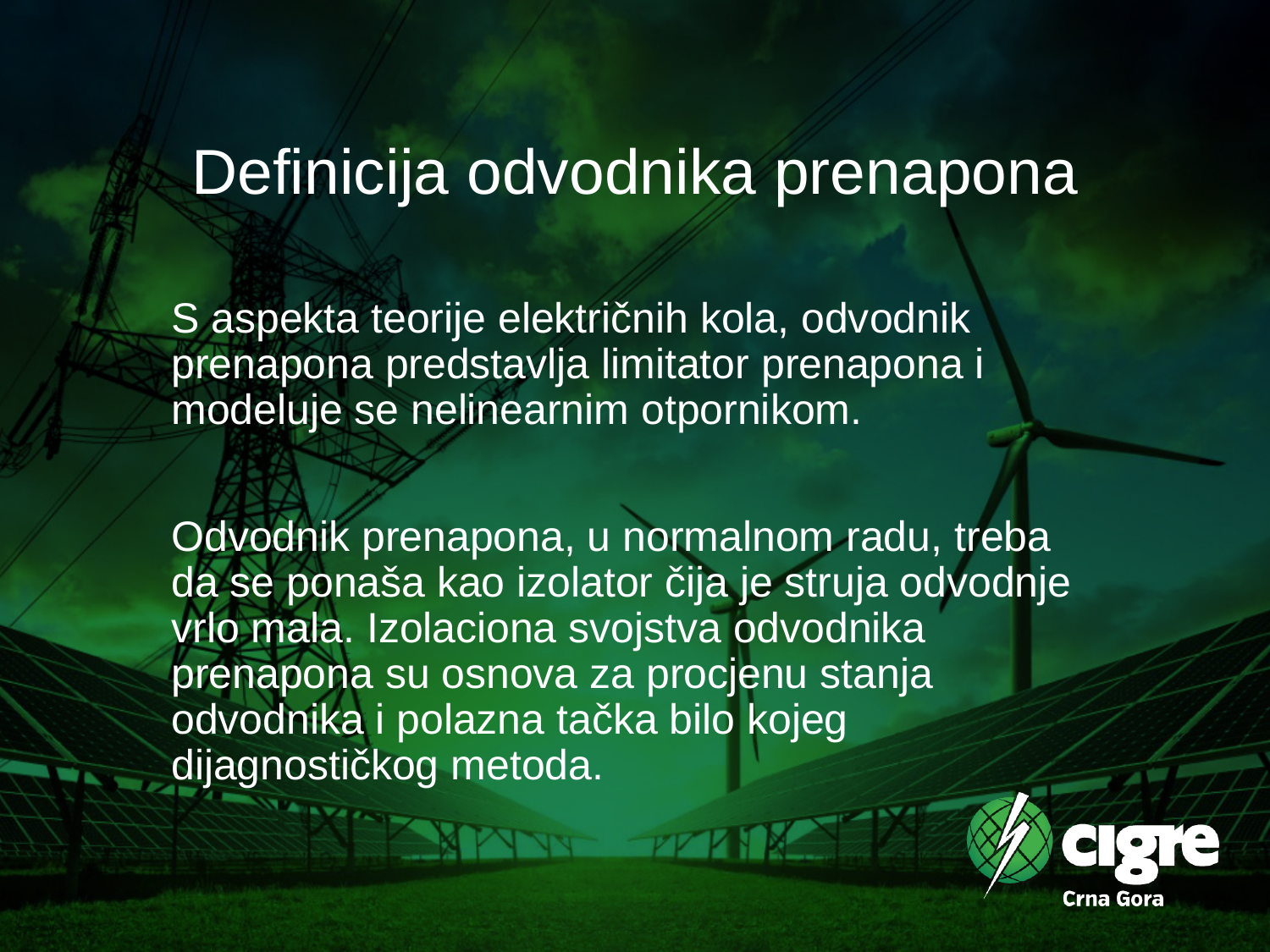

# Definicija odvodnika prenapona
S aspekta teorije električnih kola, odvodnik prenapona predstavlja limitator prenapona i modeluje se nelinearnim otpornikom.

Odvodnik prenapona, u normalnom radu, treba da se ponaša kao izolator čija je struja odvodnje vrlo mala. Izolaciona svojstva odvodnika prenapona su osnova za procjenu stanja odvodnika i polazna tačka bilo kojeg dijagnostičkog metoda.